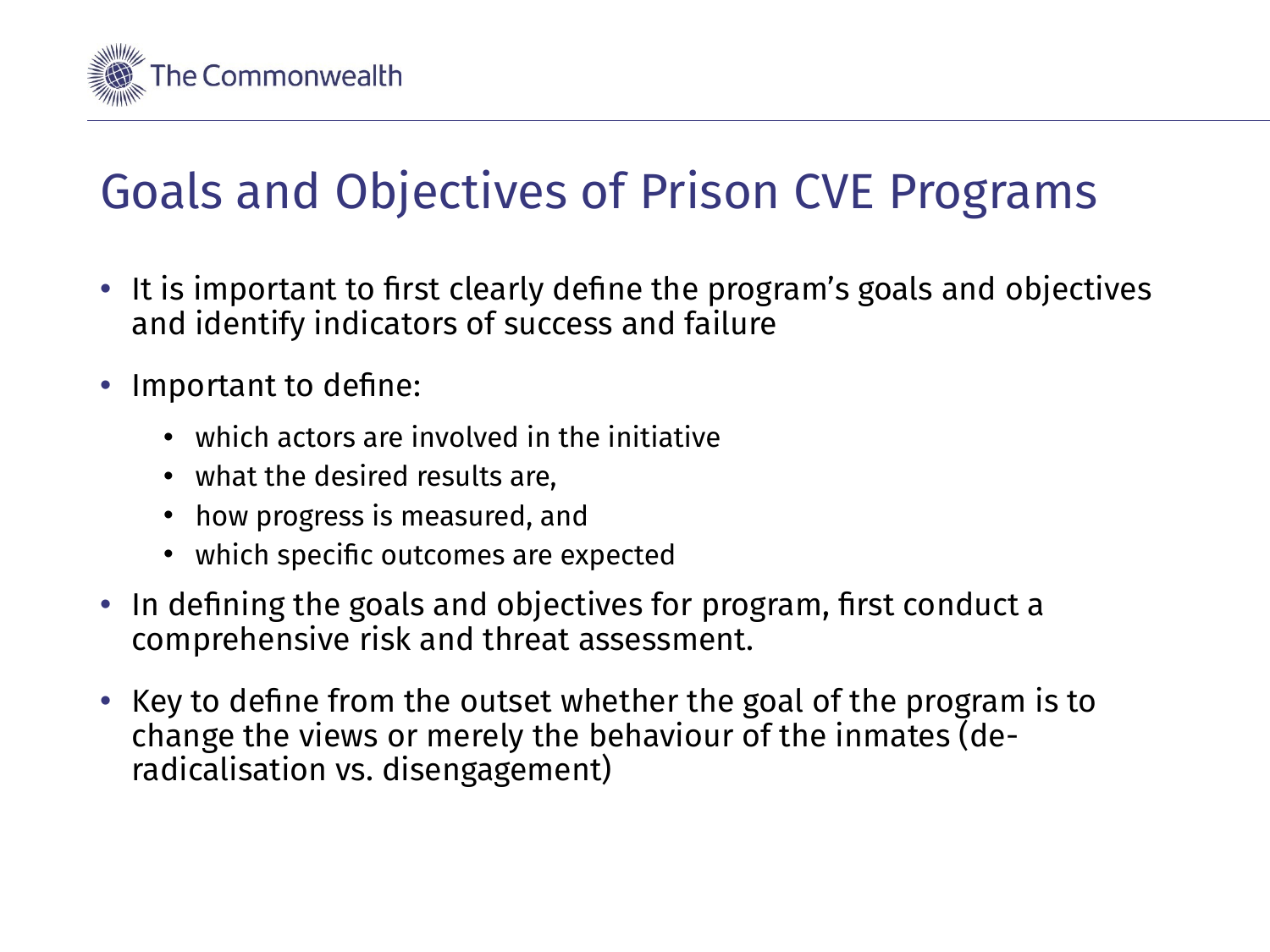

# Goals and Objectives of Prison CVE Programs
It is important to first clearly define the program’s goals and objectives and identify indicators of success and failure
Important to define:
which actors are involved in the initiative
what the desired results are,
how progress is measured, and
which specific outcomes are expected
In defining the goals and objectives for program, first conduct a comprehensive risk and threat assessment.
Key to define from the outset whether the goal of the program is to change the views or merely the behaviour of the inmates (de-radicalisation vs. disengagement)